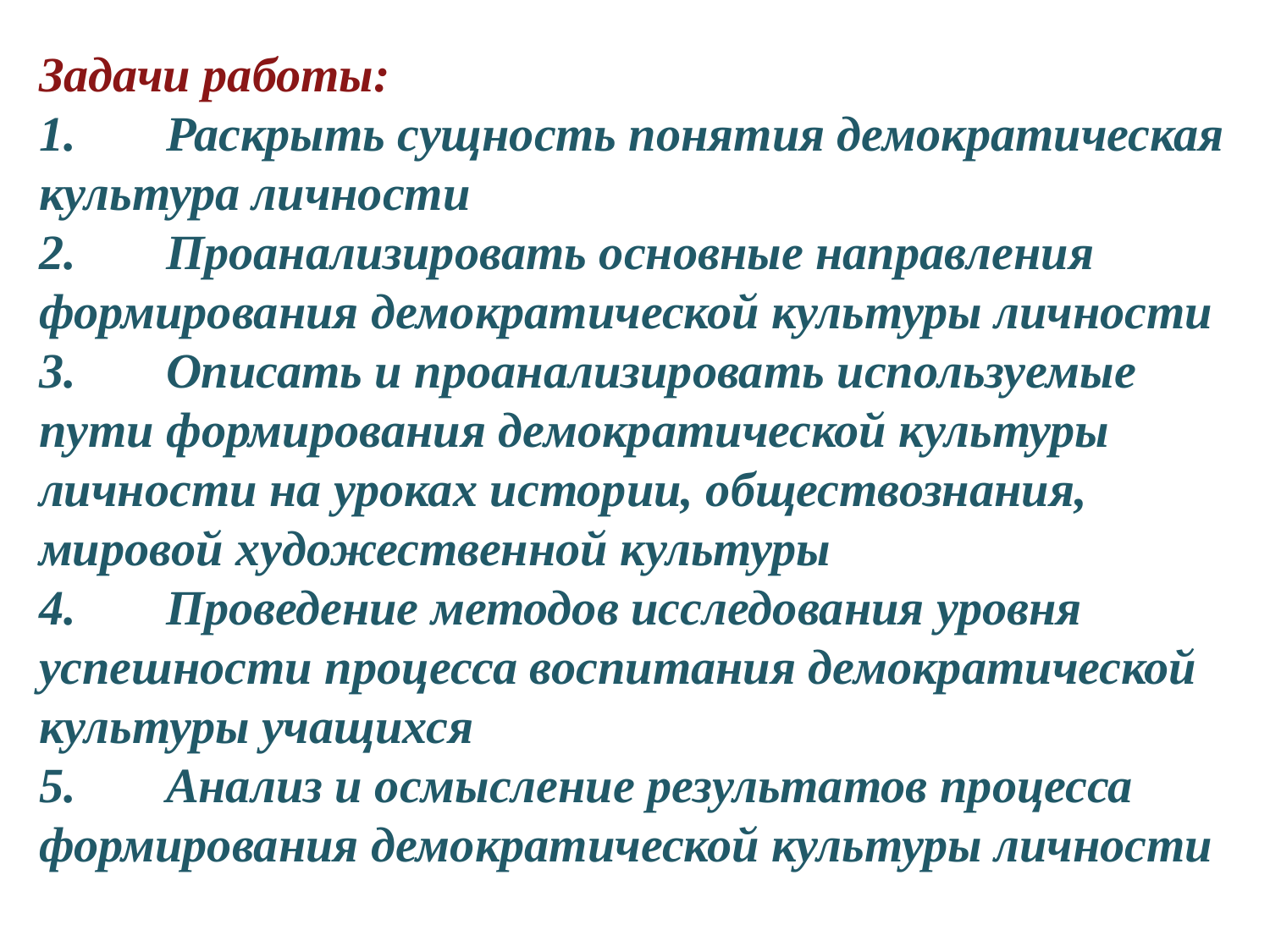

Задачи работы:
1.	Раскрыть сущность понятия демократическая культура личности
2.	Проанализировать основные направления формирования демократической культуры личности
3.	Описать и проанализировать используемые пути формирования демократической культуры личности на уроках истории, обществознания, мировой художественной культуры
4.	Проведение методов исследования уровня успешности процесса воспитания демократической культуры учащихся
5.	Анализ и осмысление результатов процесса формирования демократической культуры личности